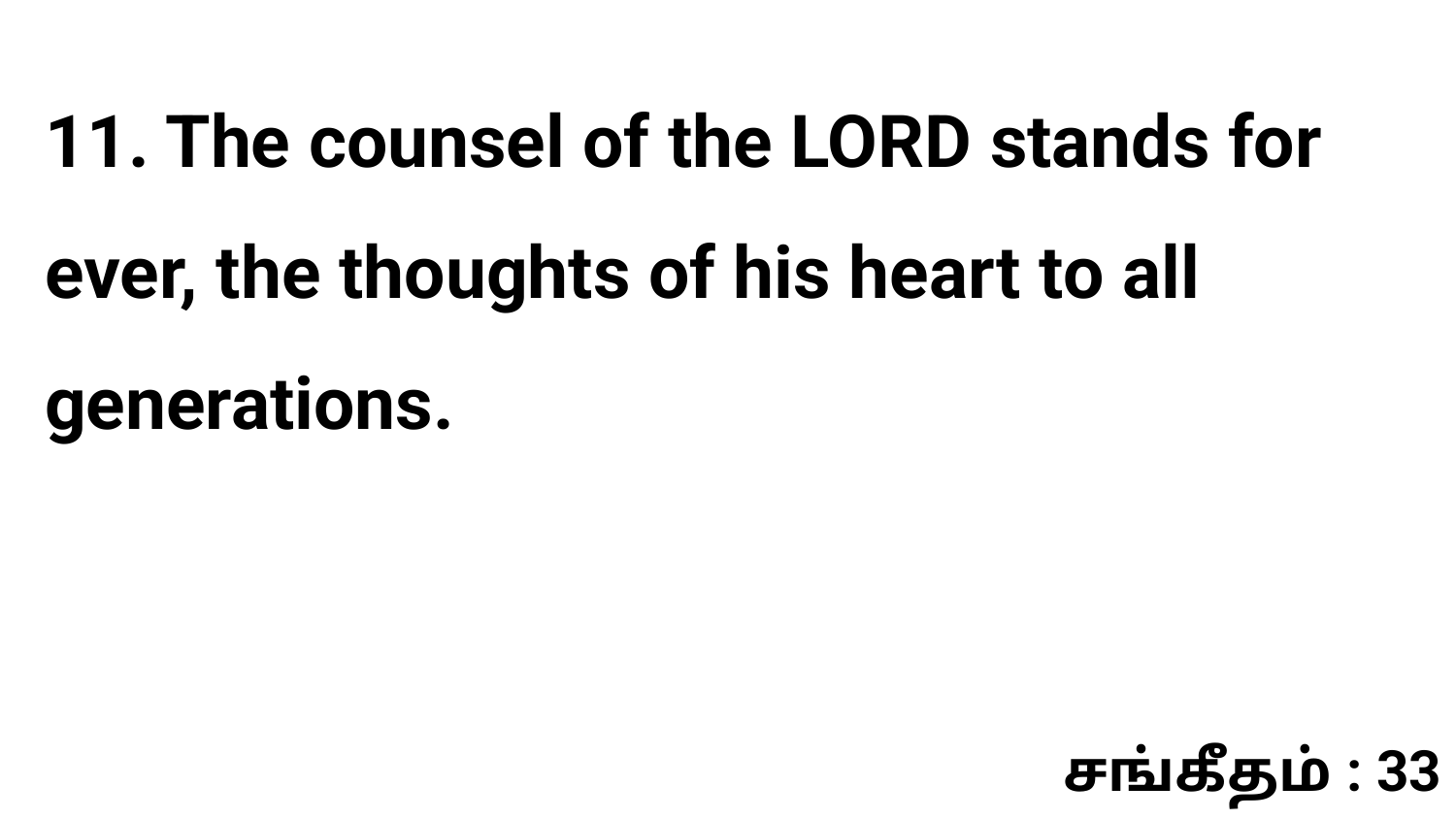

11. The counsel of the LORD stands for ever, the thoughts of his heart to all generations.
சங்கீதம் : 33